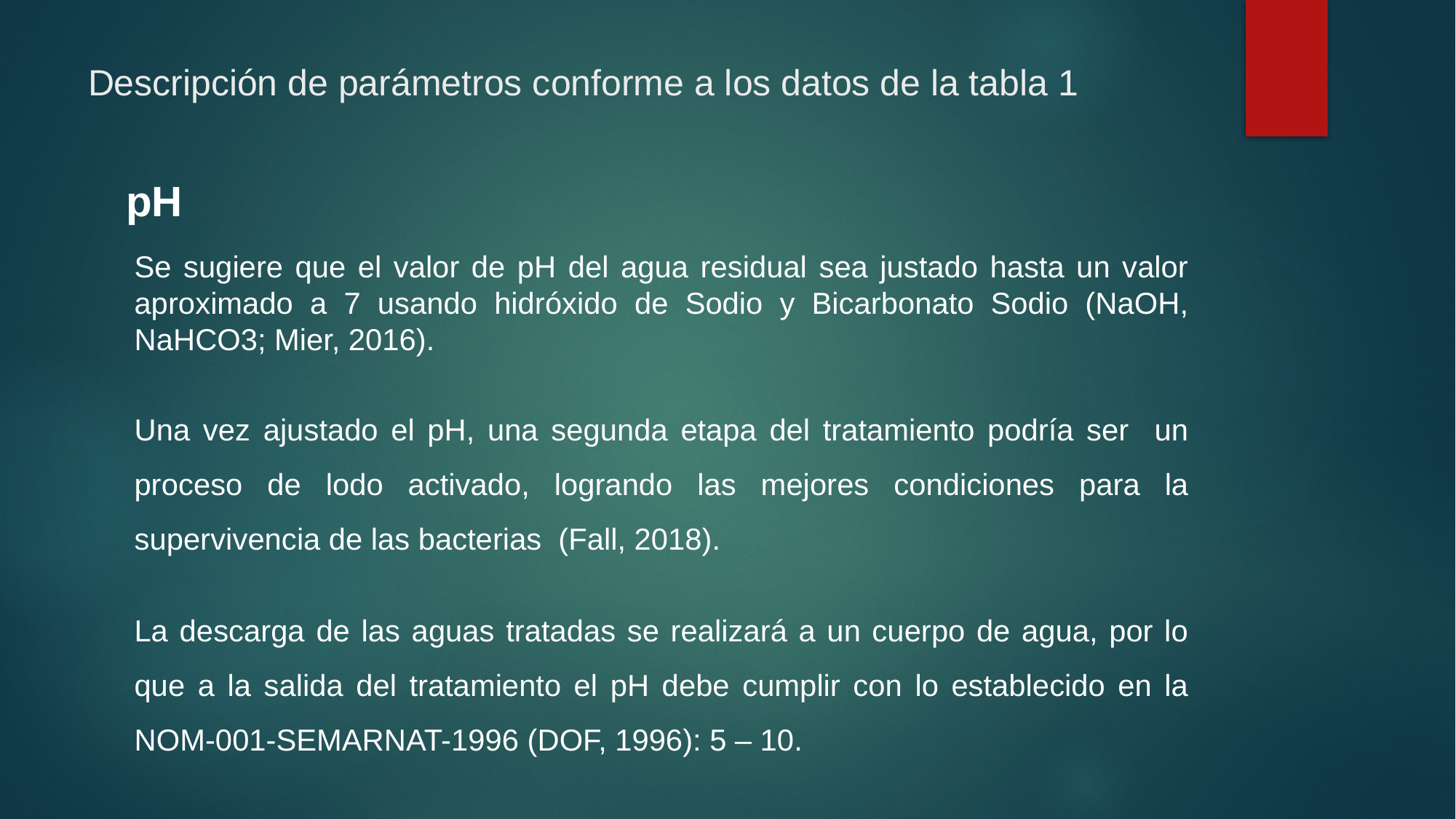

# Descripción de parámetros conforme a los datos de la tabla 1
pH
Se sugiere que el valor de pH del agua residual sea justado hasta un valor aproximado a 7 usando hidróxido de Sodio y Bicarbonato Sodio (NaOH, NaHCO3; Mier, 2016).
Una vez ajustado el pH, una segunda etapa del tratamiento podría ser  un proceso de lodo activado, logrando las mejores condiciones para la supervivencia de las bacterias  (Fall, 2018).
La descarga de las aguas tratadas se realizará a un cuerpo de agua, por lo que a la salida del tratamiento el pH debe cumplir con lo establecido en la NOM-001-SEMARNAT-1996 (DOF, 1996): 5 – 10.